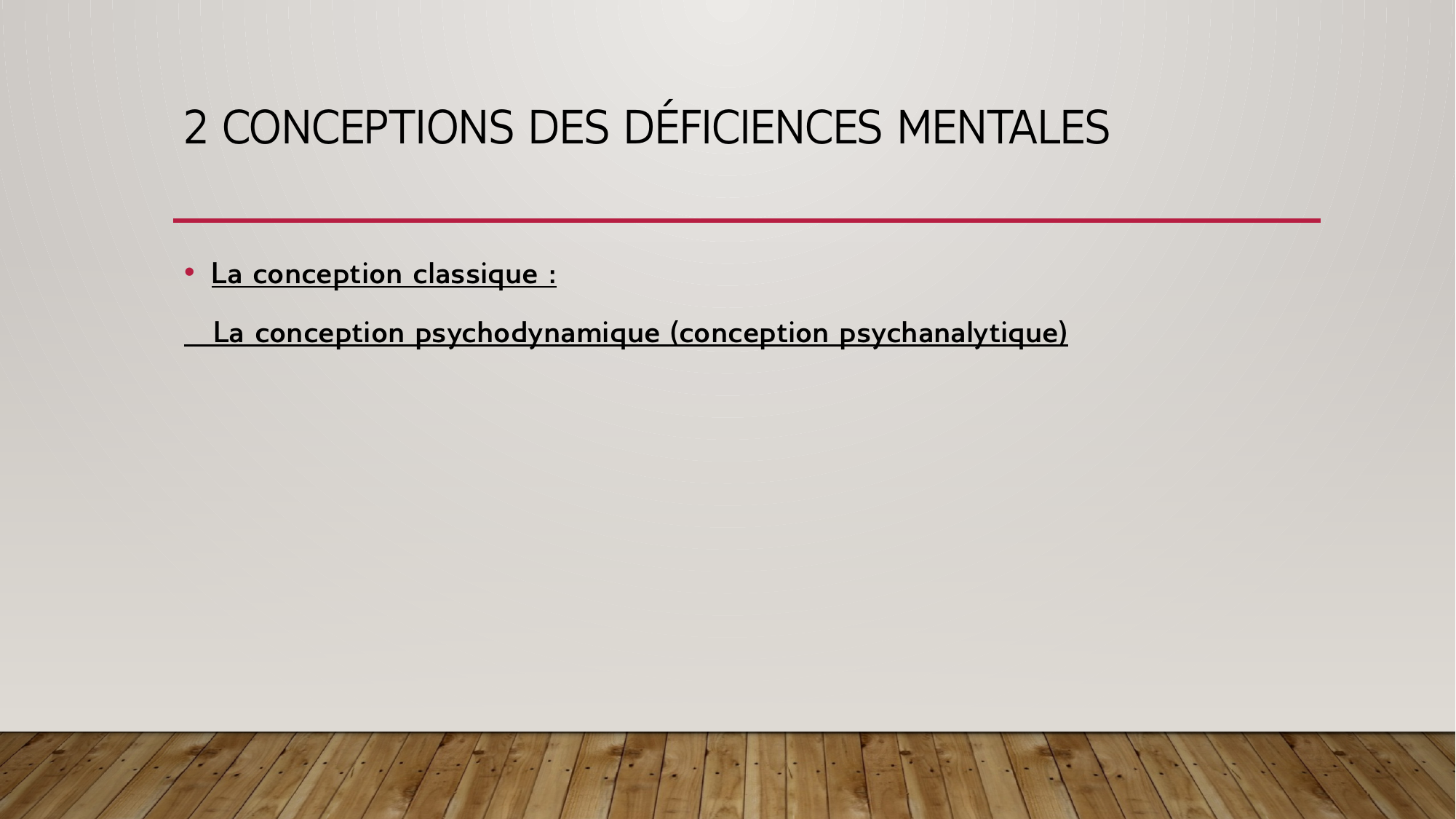

# 2 conceptions des déficiences mentales
La conception classique :
   La conception psychodynamique (conception psychanalytique)